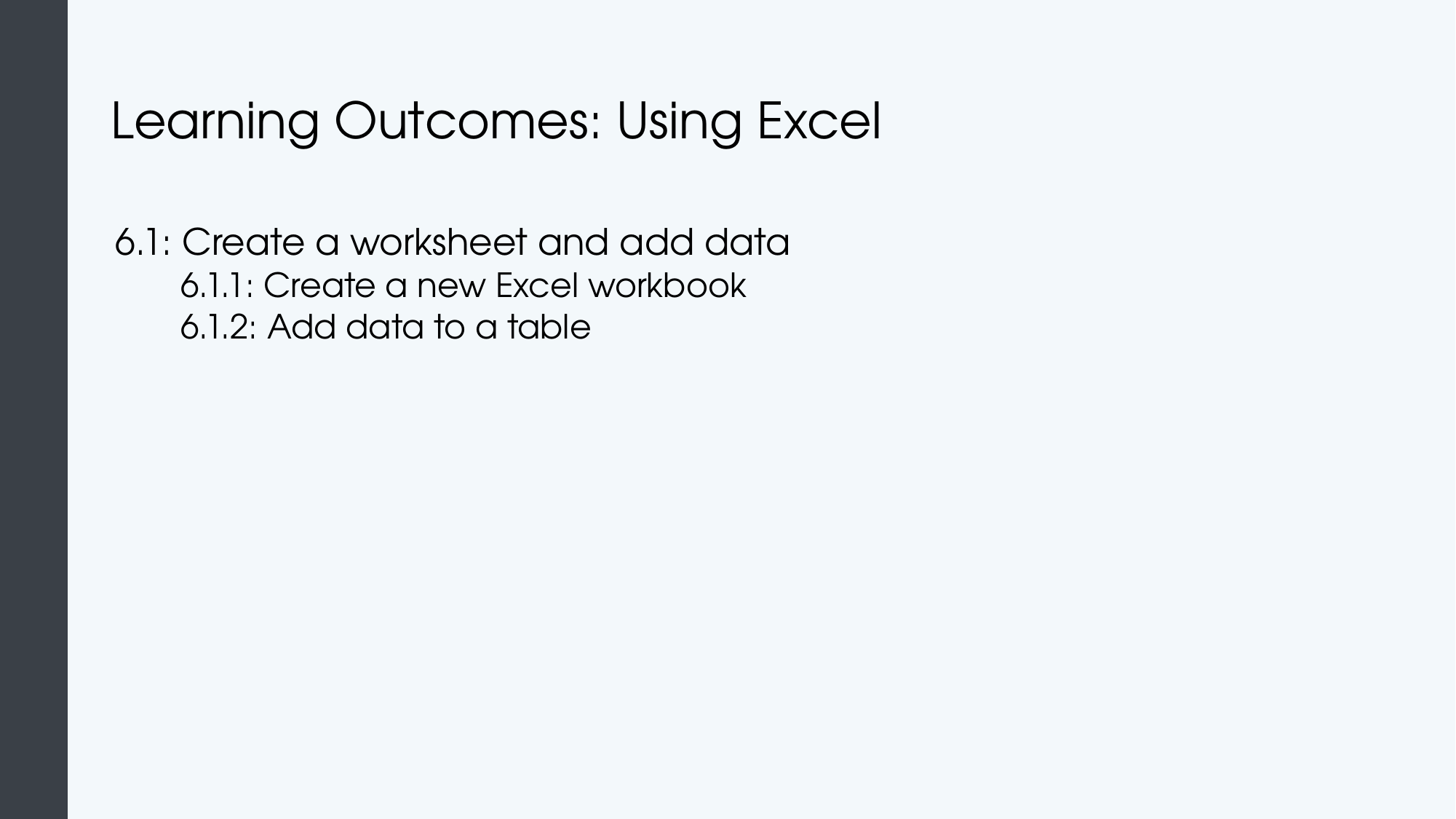

# Learning Outcomes: Using Excel
6.1: Create a worksheet and add data
6.1.1: Create a new Excel workbook
6.1.2: Add data to a table